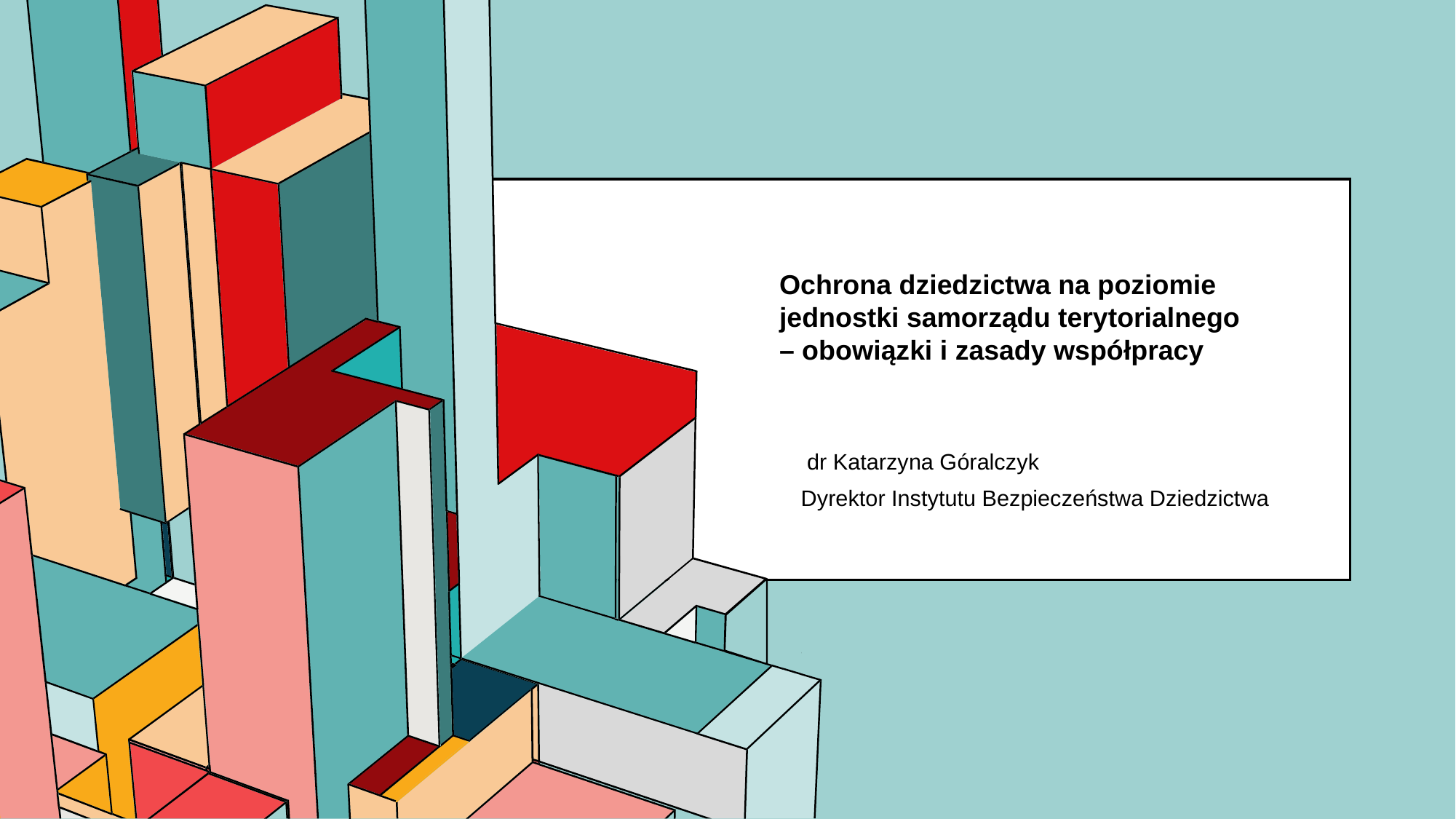

# Ochrona dziedzictwa na poziomie jednostki samorządu terytorialnego – obowiązki i zasady współpracy
 dr Katarzyna Góralczyk
Dyrektor Instytutu Bezpieczeństwa Dziedzictwa